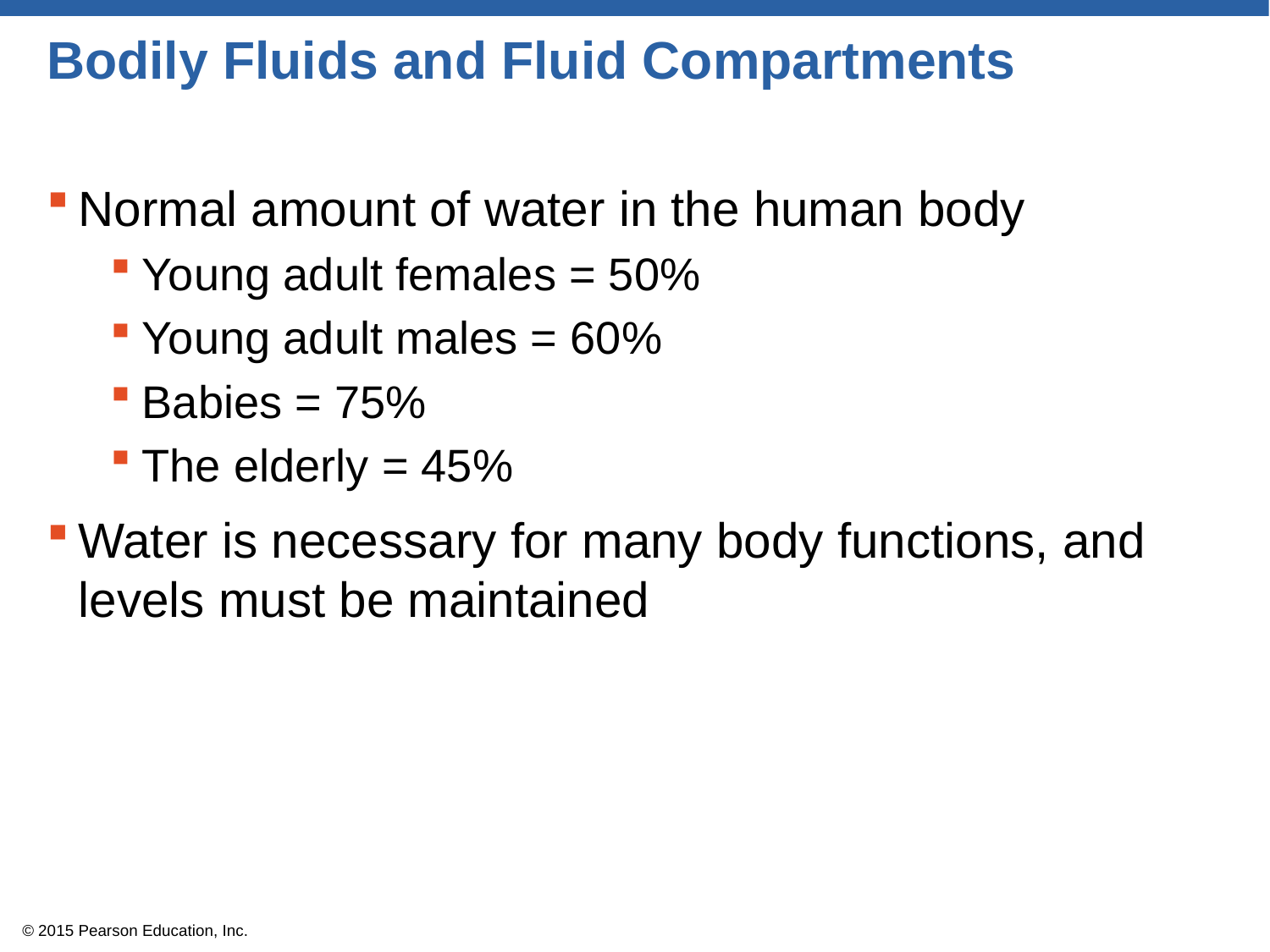

# Bodily Fluids and Fluid Compartments
Normal amount of water in the human body
Young adult females = 50%
Young adult males = 60%
Babies = 75%
The elderly = 45%
Water is necessary for many body functions, and levels must be maintained
© 2015 Pearson Education, Inc.